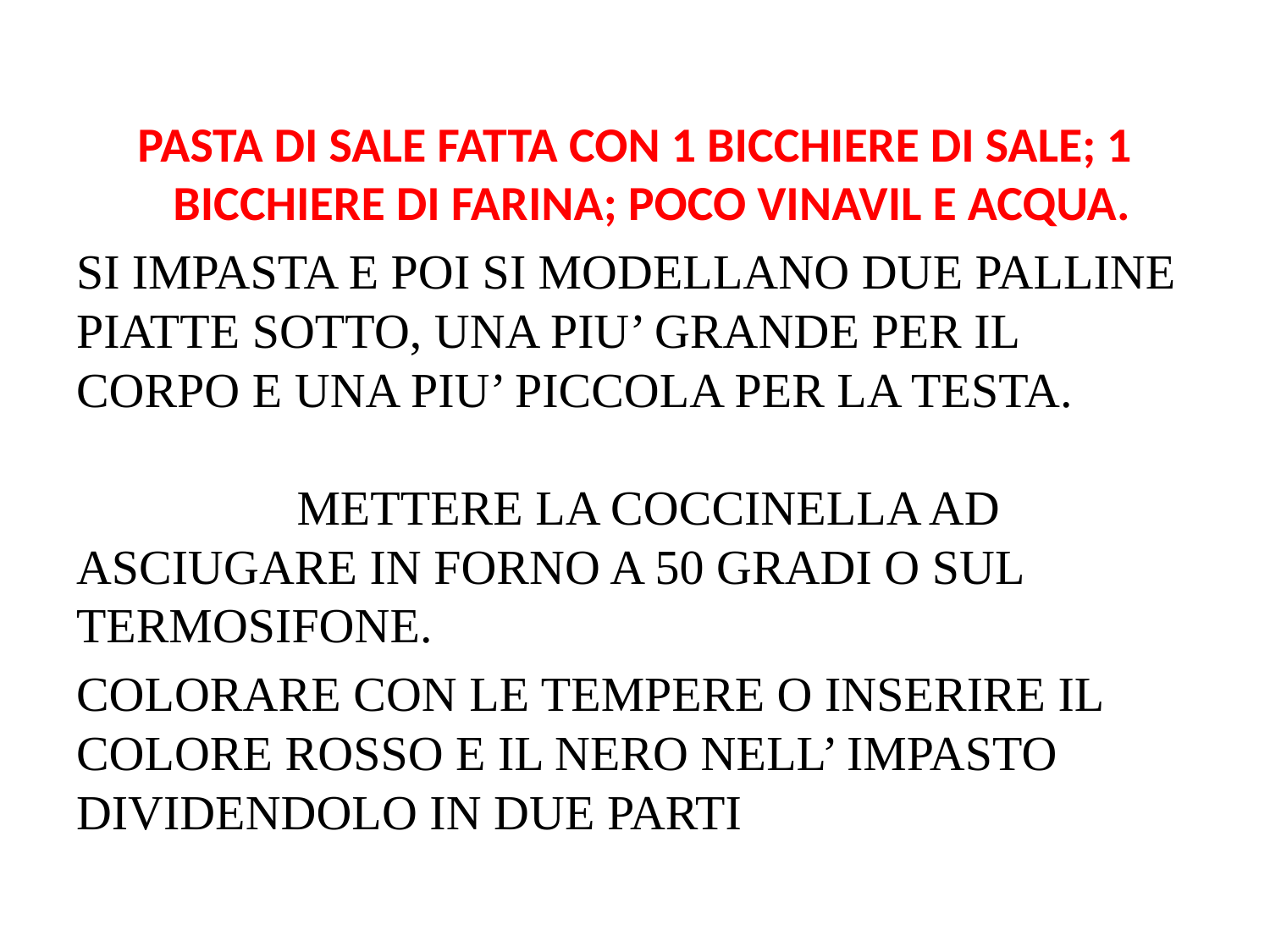

PASTA DI SALE FATTA CON 1 BICCHIERE DI SALE; 1 BICCHIERE DI FARINA; POCO VINAVIL E ACQUA.
SI IMPASTA E POI SI MODELLANO DUE PALLINE PIATTE SOTTO, UNA PIU’ GRANDE PER IL CORPO E UNA PIU’ PICCOLA PER LA TESTA.                                                                                                                        METTERE LA COCCINELLA AD ASCIUGARE IN FORNO A 50 GRADI O SUL TERMOSIFONE.
COLORARE CON LE TEMPERE O INSERIRE IL COLORE ROSSO E IL NERO NELL’ IMPASTO    DIVIDENDOLO IN DUE PARTI